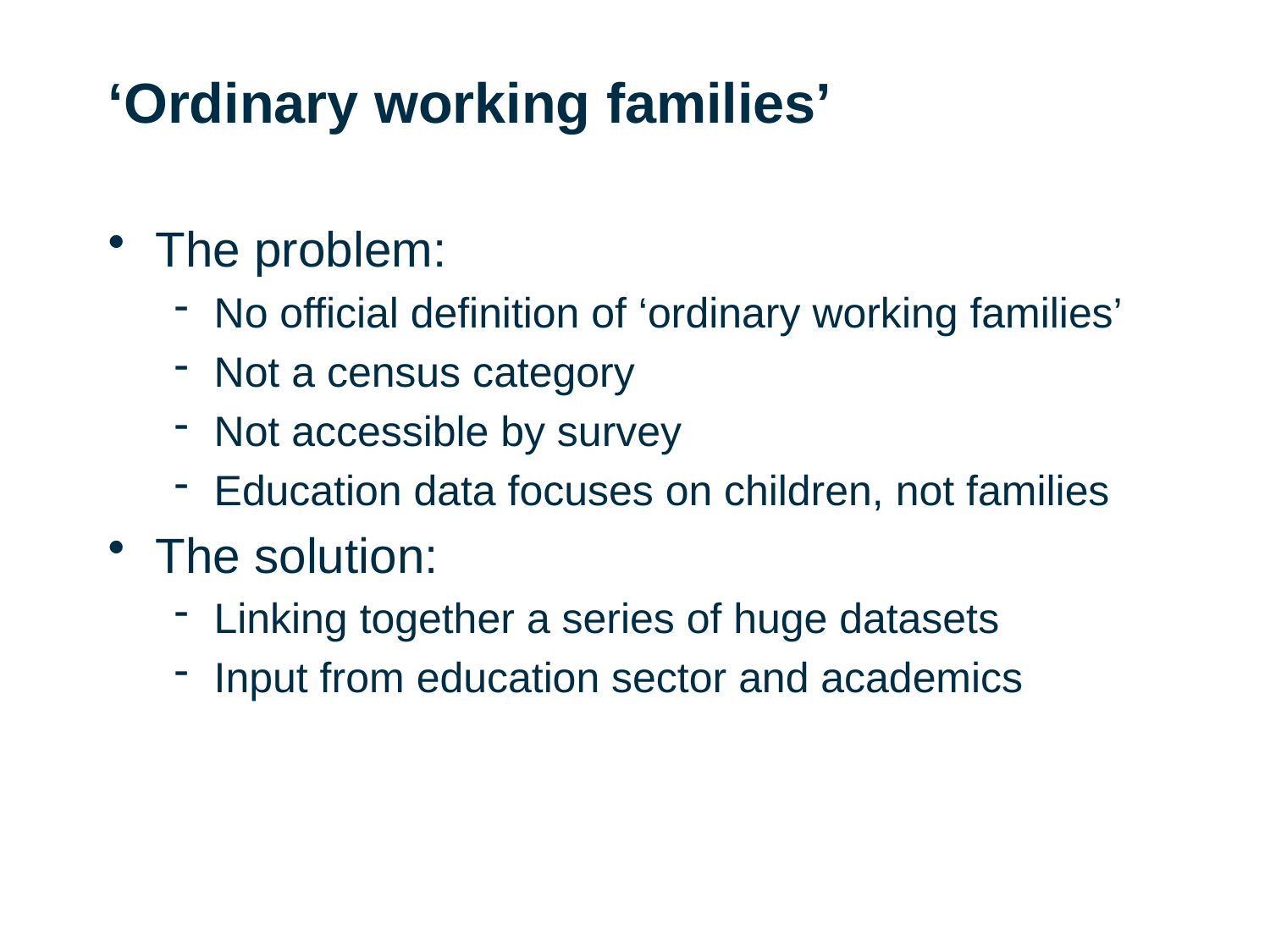

# ‘Ordinary working families’
The problem:
No official definition of ‘ordinary working families’
Not a census category
Not accessible by survey
Education data focuses on children, not families
The solution:
Linking together a series of huge datasets
Input from education sector and academics